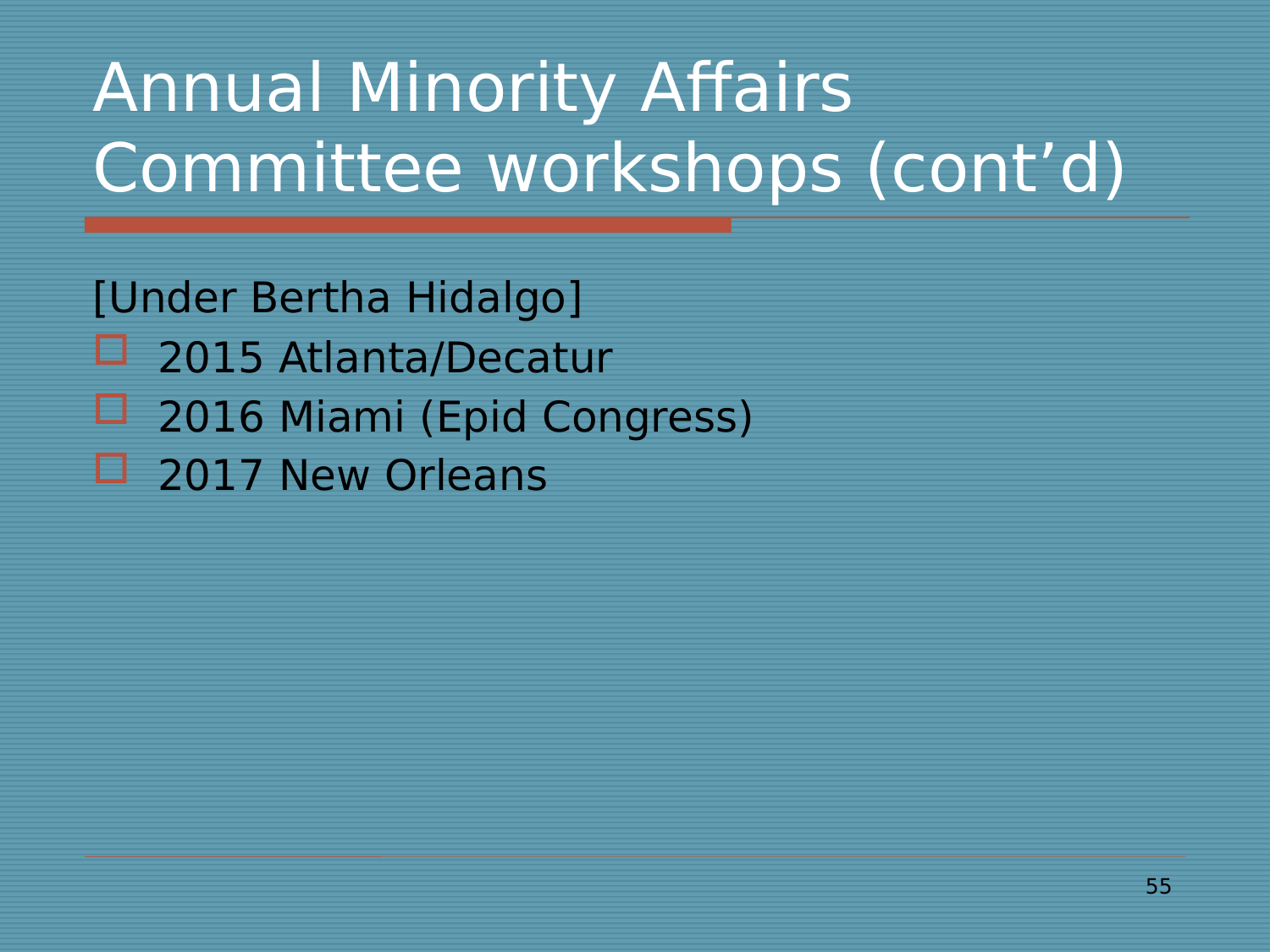

# Annual Minority Affairs Committee workshops (cont’d)
[Under Bertha Hidalgo]
2015 Atlanta/Decatur
2016 Miami (Epid Congress)
2017 New Orleans

55